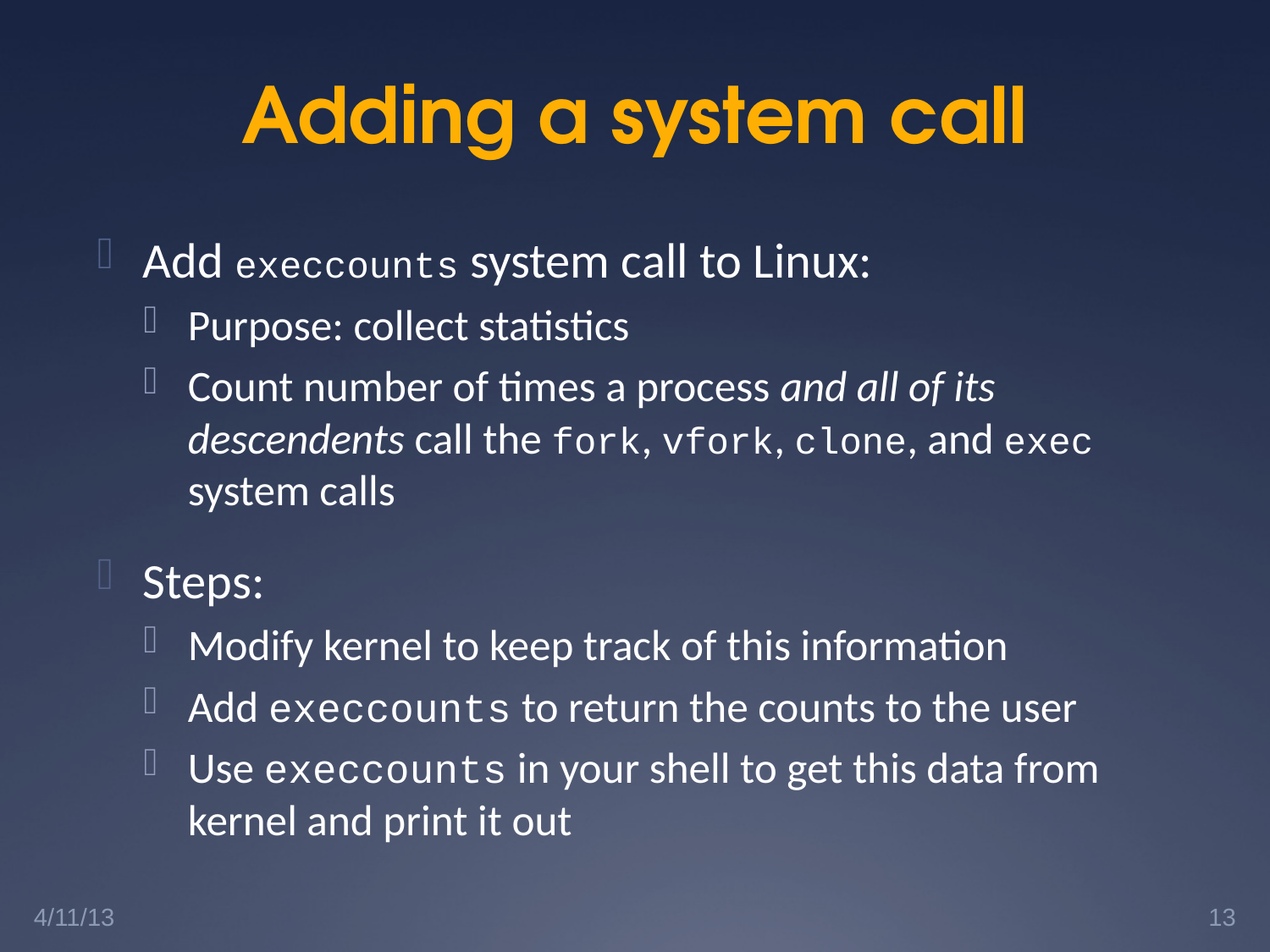

# Adding a system call
Add execcounts system call to Linux:
Purpose: collect statistics
Count number of times a process and all of its descendents call the fork, vfork, clone, and exec system calls
Steps:
Modify kernel to keep track of this information
Add execcounts to return the counts to the user
Use execcounts in your shell to get this data from kernel and print it out
4/11/13
13